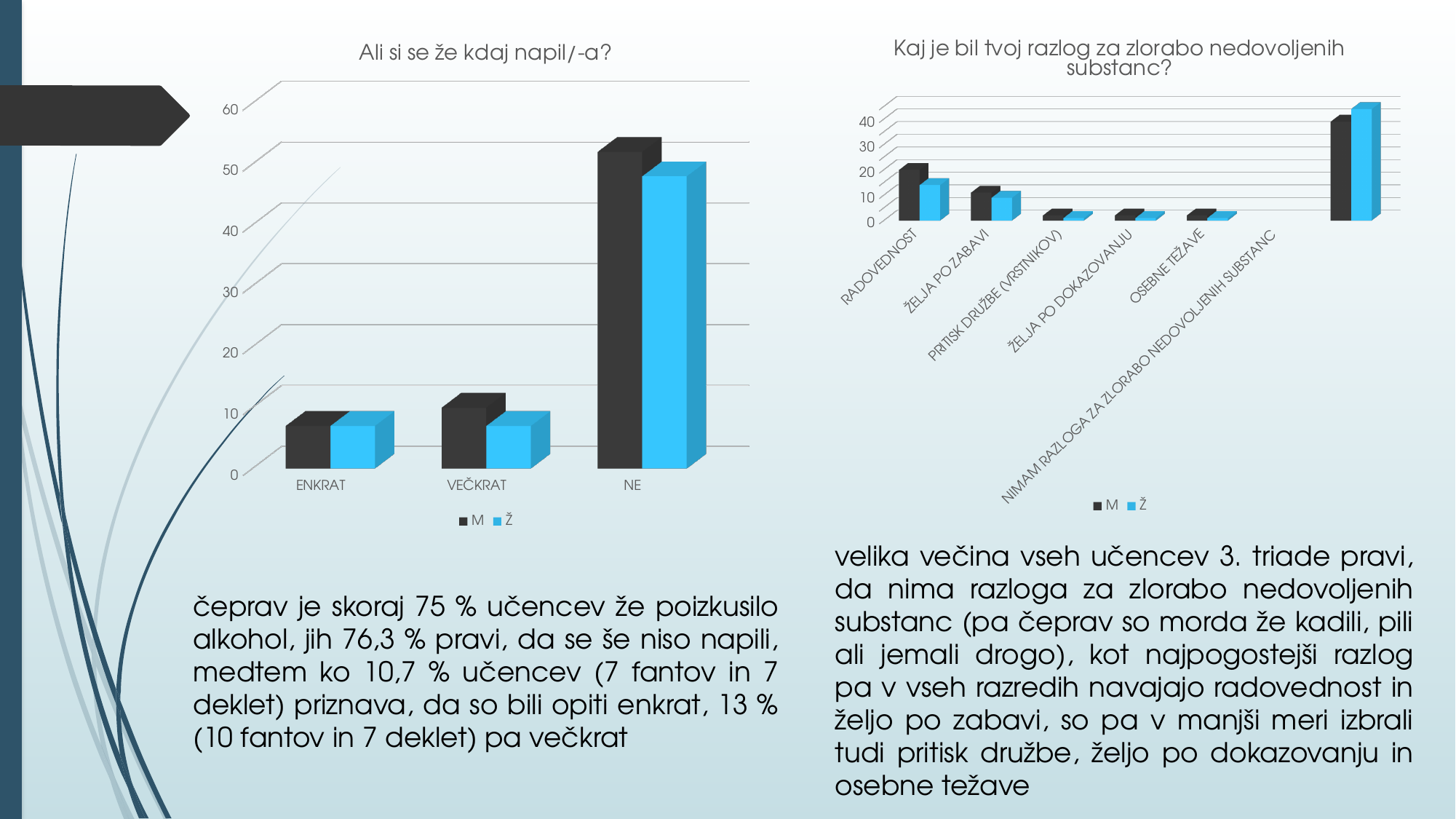

[unsupported chart]

[unsupported chart]

velika večina vseh učencev 3. triade pravi, da nima razloga za zlorabo nedovoljenih substanc (pa čeprav so morda že kadili, pili ali jemali drogo), kot najpogostejši razlog pa v vseh razredih navajajo radovednost in željo po zabavi, so pa v manjši meri izbrali tudi pritisk družbe, željo po dokazovanju in osebne težave
čeprav je skoraj 75 % učencev že poizkusilo alkohol, jih 76,3 % pravi, da se še niso napili, medtem ko 10,7 % učencev (7 fantov in 7 deklet) priznava, da so bili opiti enkrat, 13 % (10 fantov in 7 deklet) pa večkrat